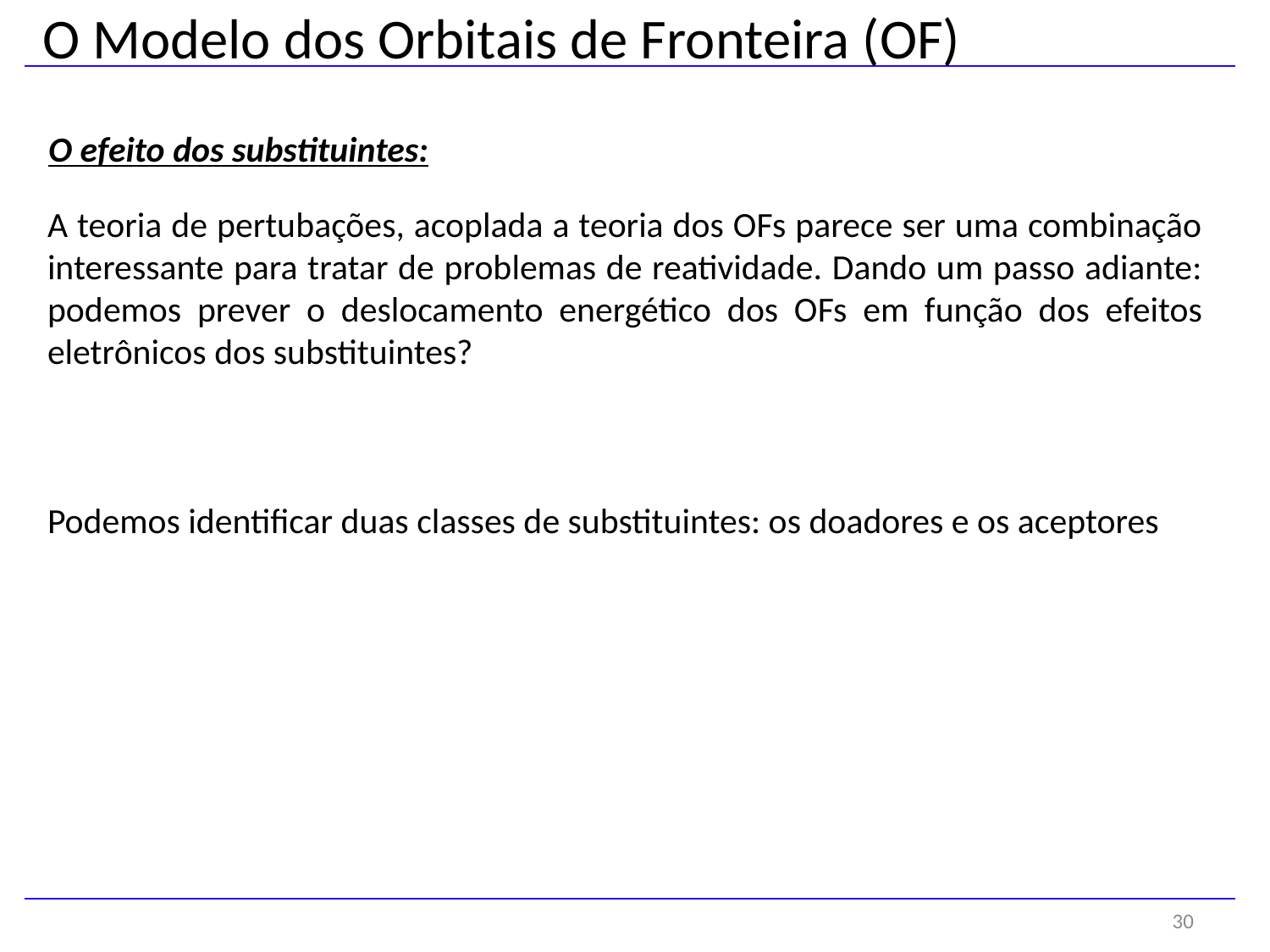

O Modelo dos Orbitais de Fronteira (OF)
O efeito dos substituintes:
A teoria de pertubações, acoplada a teoria dos OFs parece ser uma combinação interessante para tratar de problemas de reatividade. Dando um passo adiante: podemos prever o deslocamento energético dos OFs em função dos efeitos eletrônicos dos substituintes?

Podemos identificar duas classes de substituintes: os doadores e os aceptores
30